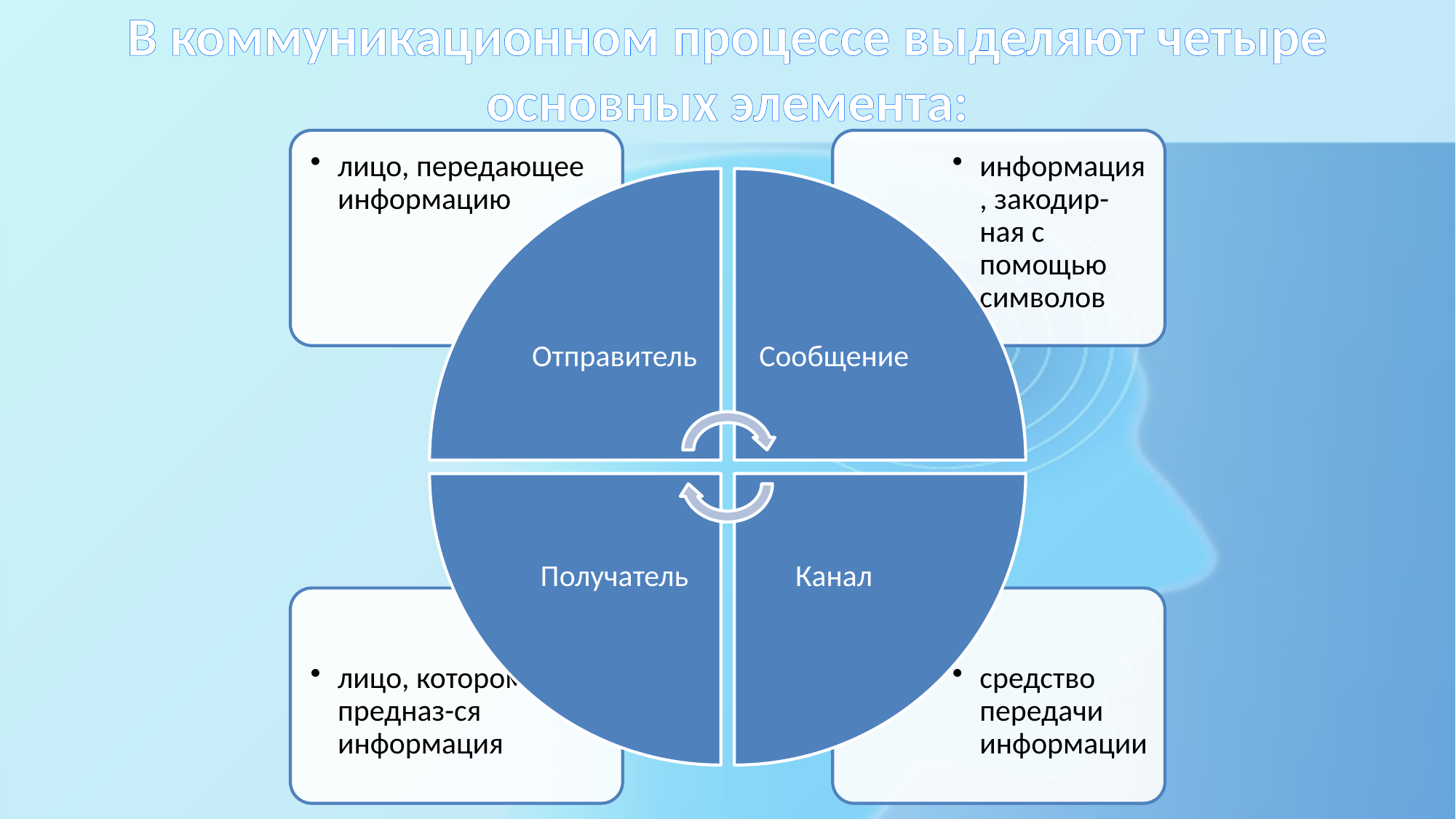

# В коммуникационном процессе выделяют четыре основных элемента:
средство передачи информации
лицо, которому предназ-ся информация
информация, закодир-ная с помощью символов
лицо, передающее информацию
Отправитель
Сообщение
Канал
Получатель